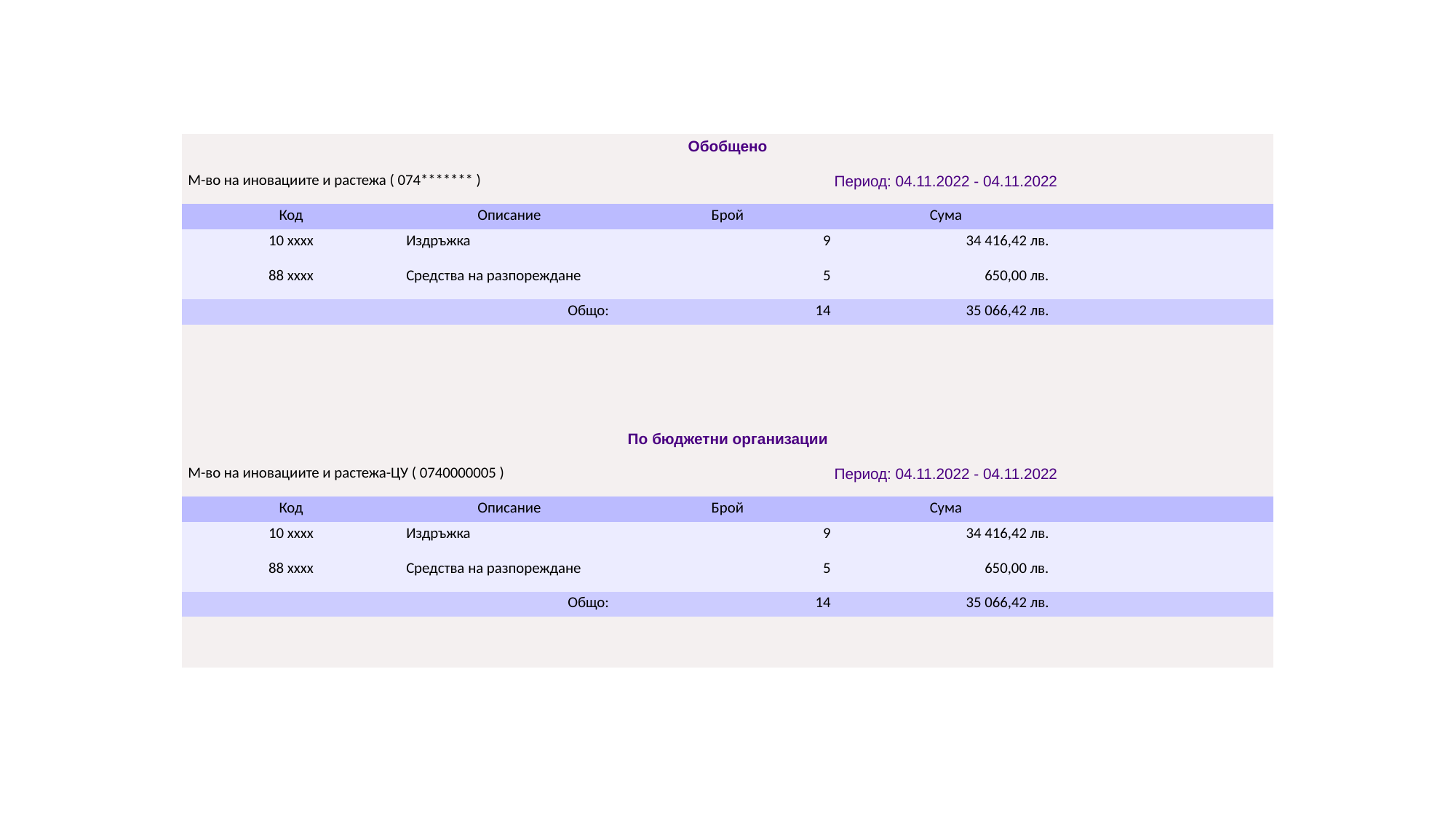

| Обобщено |  |  |  |  |
| --- | --- | --- | --- | --- |
| М-во на иновациите и растежа ( 074\*\*\*\*\*\*\* ) |  | Период: 04.11.2022 - 04.11.2022 |  |  |
| Код | Описание | Брой | Сума |  |
| 10 xxxx | Издръжка | 9 | 34 416,42 лв. |  |
| 88 xxxx | Средства на разпореждане | 5 | 650,00 лв. |  |
| Общо: |  | 14 | 35 066,42 лв. |  |
|  |  |  |  |  |
|  |  |  |  |  |
|  |  |  |  |  |
|  |  |  |  |  |
| По бюджетни организации |  |  |  |  |
| М-во на иновациите и растежа-ЦУ ( 0740000005 ) |  | Период: 04.11.2022 - 04.11.2022 |  |  |
| Код | Описание | Брой | Сума |  |
| 10 xxxx | Издръжка | 9 | 34 416,42 лв. |  |
| 88 xxxx | Средства на разпореждане | 5 | 650,00 лв. |  |
| Общо: |  | 14 | 35 066,42 лв. |  |
|  |  |  |  |  |
|  |  |  |  |  |
#